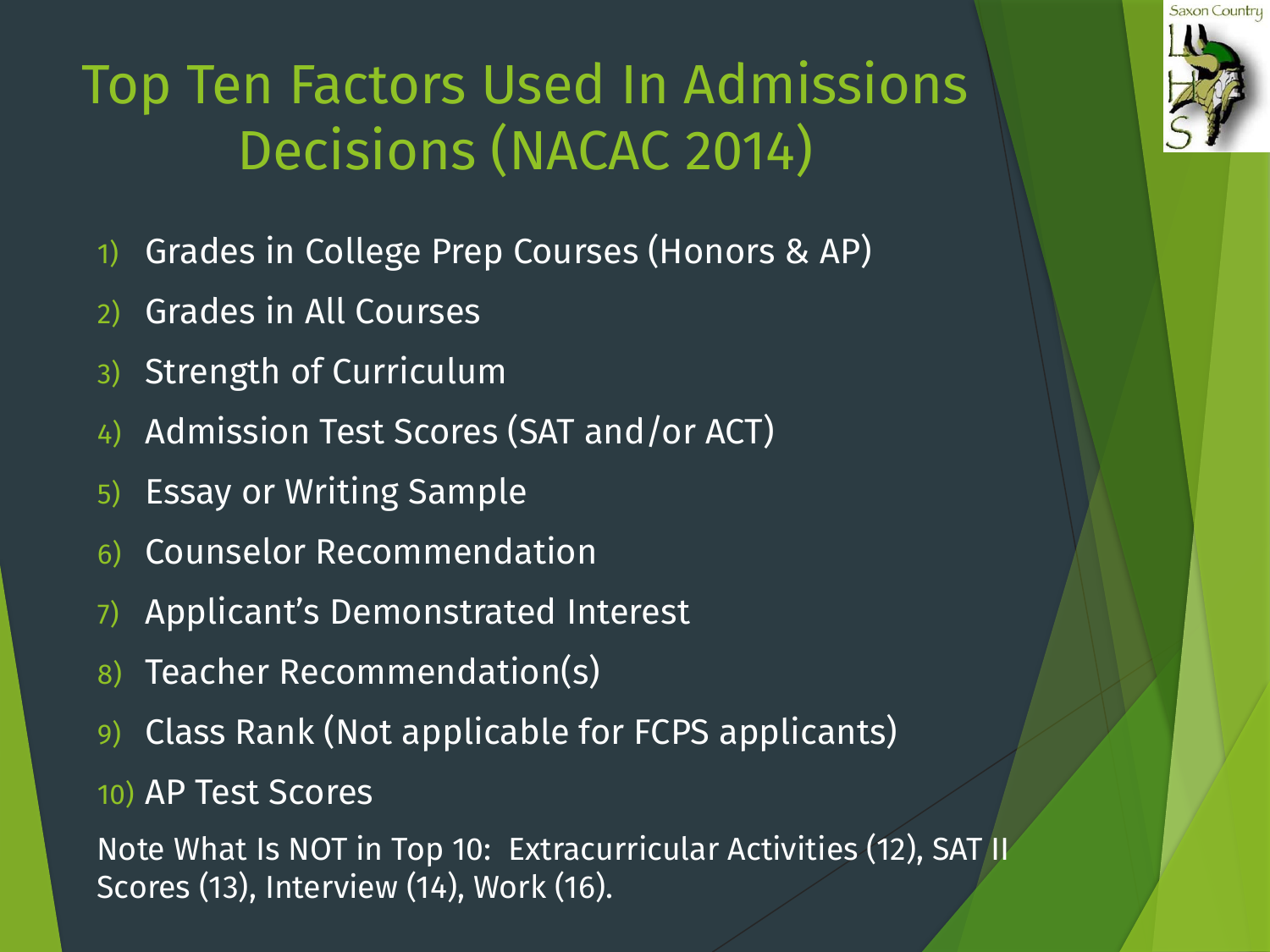

# Top Ten Factors Used In Admissions Decisions (NACAC 2014)
Grades in College Prep Courses (Honors & AP)
Grades in All Courses
Strength of Curriculum
Admission Test Scores (SAT and/or ACT)
Essay or Writing Sample
Counselor Recommendation
Applicant’s Demonstrated Interest
Teacher Recommendation(s)
Class Rank (Not applicable for FCPS applicants)
AP Test Scores
Note What Is NOT in Top 10:  Extracurricular Activities (12), SAT II Scores (13), Interview (14), Work (16).